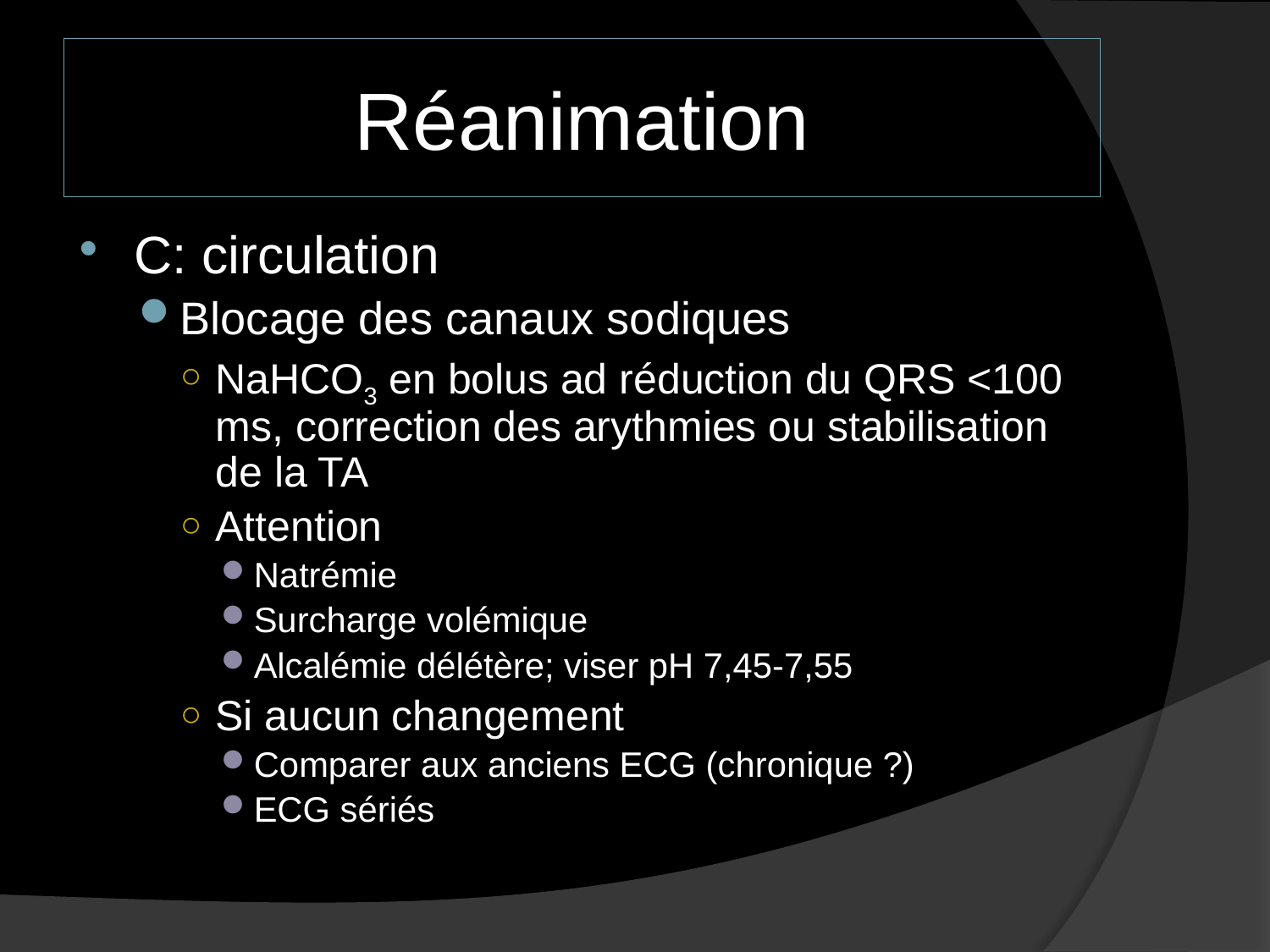

# Réanimation
C: circulation
Blocage des canaux sodiques
NaHCO3 en bolus ad réduction du QRS <100 ms, correction des arythmies ou stabilisation de la TA
Attention
Natrémie
Surcharge volémique
Alcalémie délétère; viser pH 7,45-7,55
Si aucun changement
Comparer aux anciens ECG (chronique ?)
ECG sériés